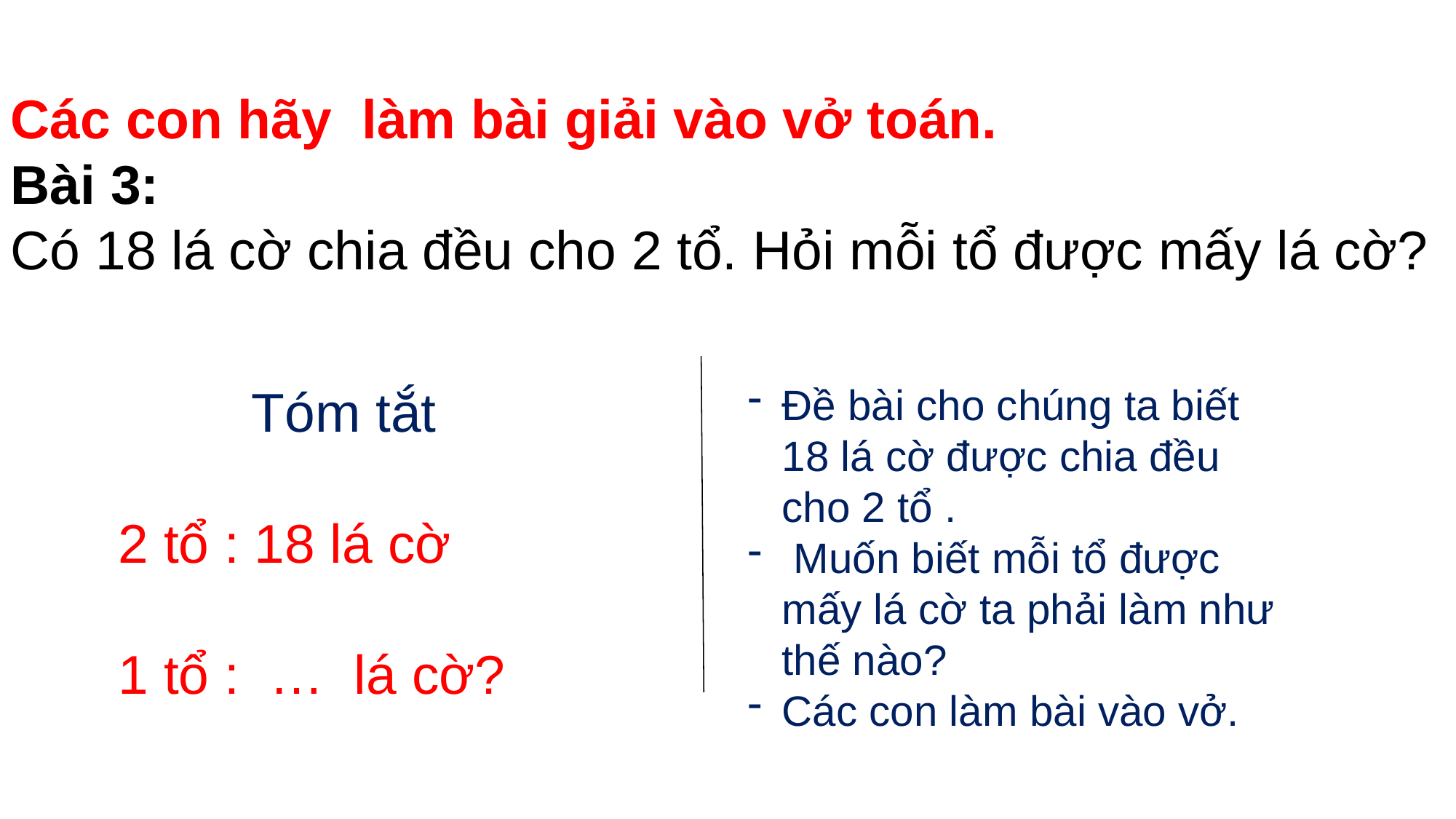

Các con hãy  làm bài giải vào vở toán.
Bài 3:
Có 18 lá cờ chia đều cho 2 tổ. Hỏi mỗi tổ được mấy lá cờ?

           Tóm tắt

2 tổ : 18 lá cờ

1 tổ :  …  lá cờ?
Đề bài cho chúng ta biết 18 lá cờ được chia đều cho 2 tổ .
 Muốn biết mỗi tổ được mấy lá cờ ta phải làm như thế nào?
Các con làm bài vào vở.